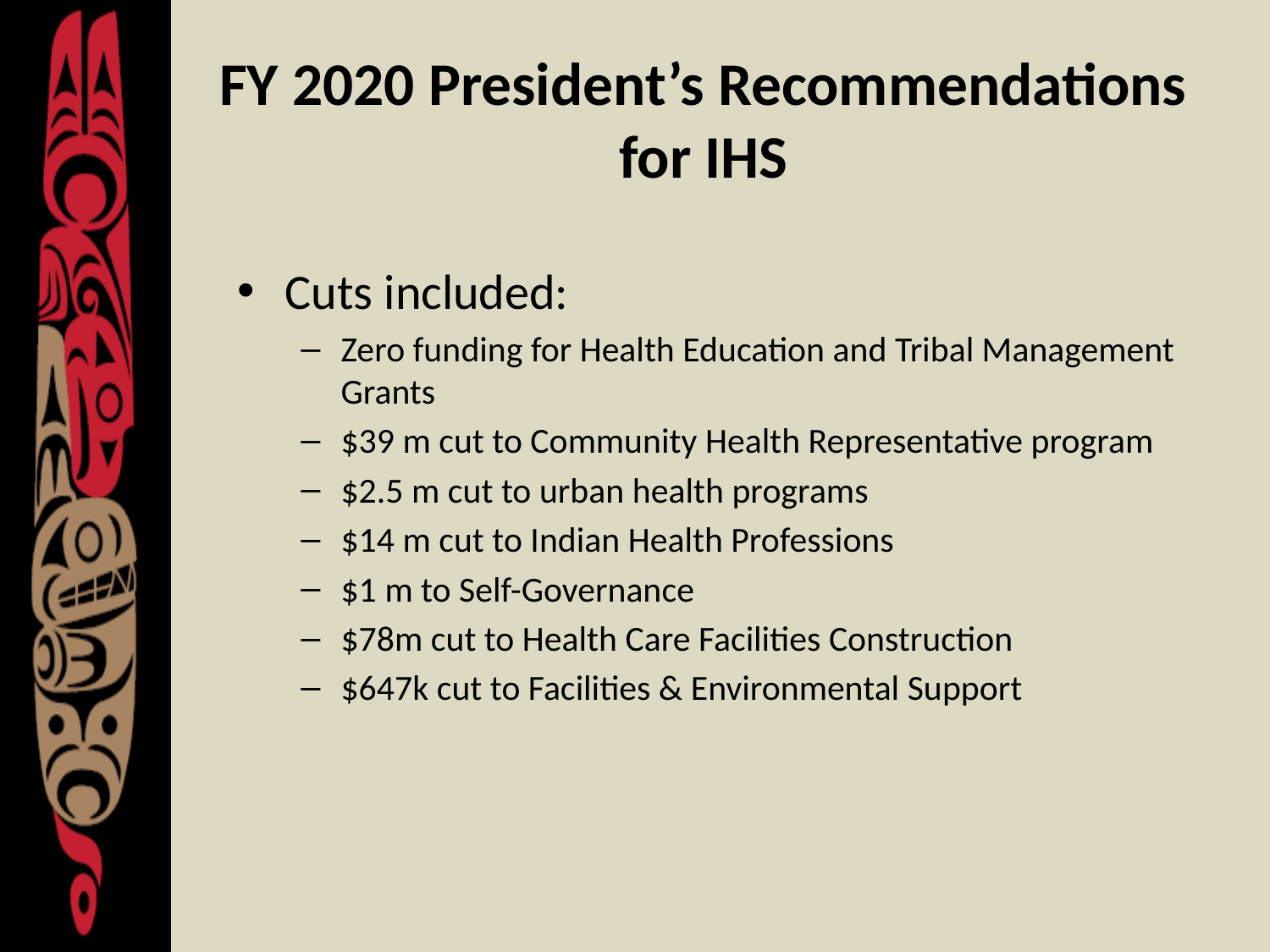

# FY 2020 President’s Recommendations for IHS
Cuts included:
Zero funding for Health Education and Tribal Management Grants
$39 m cut to Community Health Representative program
$2.5 m cut to urban health programs
$14 m cut to Indian Health Professions
$1 m to Self-Governance
$78m cut to Health Care Facilities Construction
$647k cut to Facilities & Environmental Support